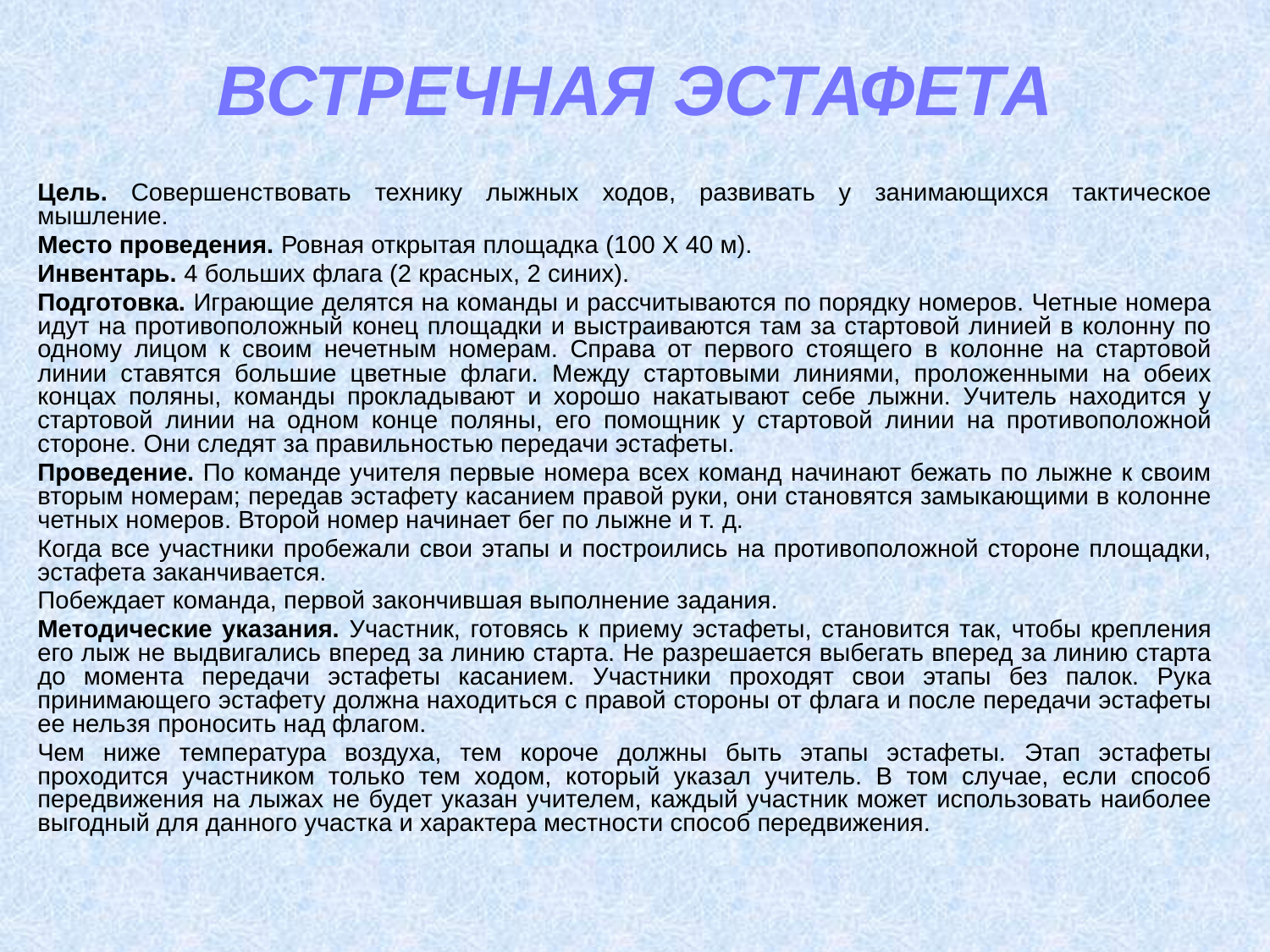

# ВСТРЕЧНАЯ ЭСТАФЕТА
Цель. Совершенствовать технику лыжных ходов, развивать у занимающихся тактическое мышление.
Место проведения. Ровная открытая площадка (100 X 40 м).
Инвентарь. 4 больших флага (2 красных, 2 синих).
Подготовка. Играющие делятся на команды и рассчитываются по порядку номеров. Четные номера идут на противоположный конец площадки и выстраиваются там за стартовой линией в колонну по одному лицом к своим нечетным номерам. Справа от первого стоящего в колонне на стартовой линии ставятся большие цветные флаги. Между стартовыми линиями, проложенными на обеих концах поляны, команды прокладывают и хорошо накатывают себе лыжни. Учитель находится у стартовой линии на одном конце поляны, его помощник у стартовой линии на противоположной стороне. Они следят за правильностью передачи эстафеты.
Проведение. По команде учителя первые номера всех команд начинают бежать по лыжне к своим вторым номерам; передав эстафету касанием правой руки, они становятся замыкающими в колонне четных номеров. Второй номер начинает бег по лыжне и т. д.
Когда все участники пробежали свои этапы и построились на противоположной стороне площадки, эстафета заканчивается.
Побеждает команда, первой закончившая выполнение задания.
Методические указания. Участник, готовясь к приему эстафеты, становится так, чтобы крепления его лыж не выдвигались вперед за линию старта. Не разрешается выбегать вперед за линию старта до момента передачи эстафеты касанием. Участники проходят свои этапы без палок. Рука принимающего эстафету должна находиться с правой стороны от флага и после передачи эстафеты ее нельзя проносить над флагом.
Чем ниже температура воздуха, тем короче должны быть этапы эстафеты. Этап эстафеты проходится участником только тем ходом, который указал учитель. В том случае, если способ передвижения на лыжах не будет указан учителем, каждый участник может использовать наиболее выгодный для данного участка и характера местности способ передвижения.